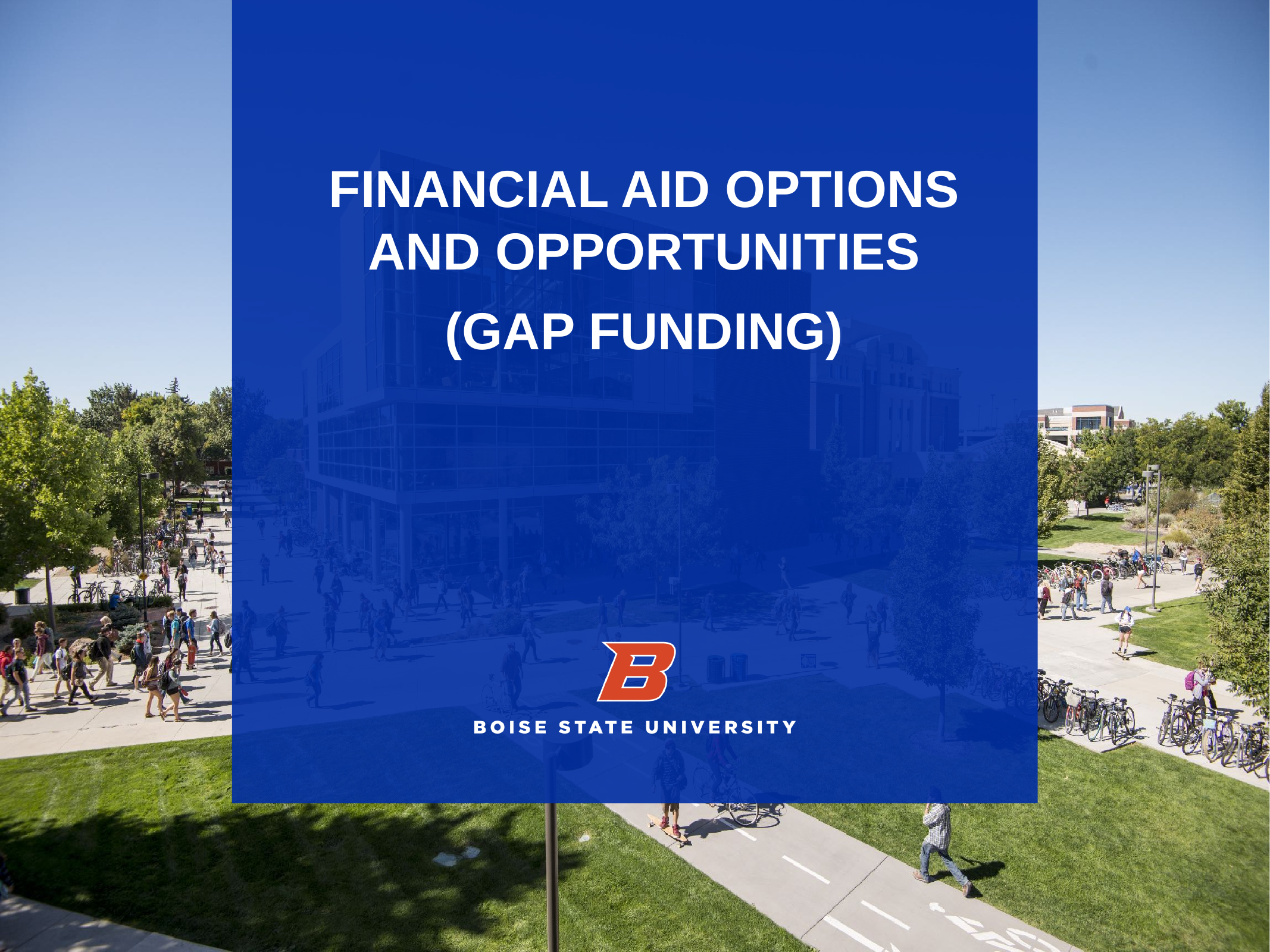

Financial Aid Options and opportunities
(GAP funding)